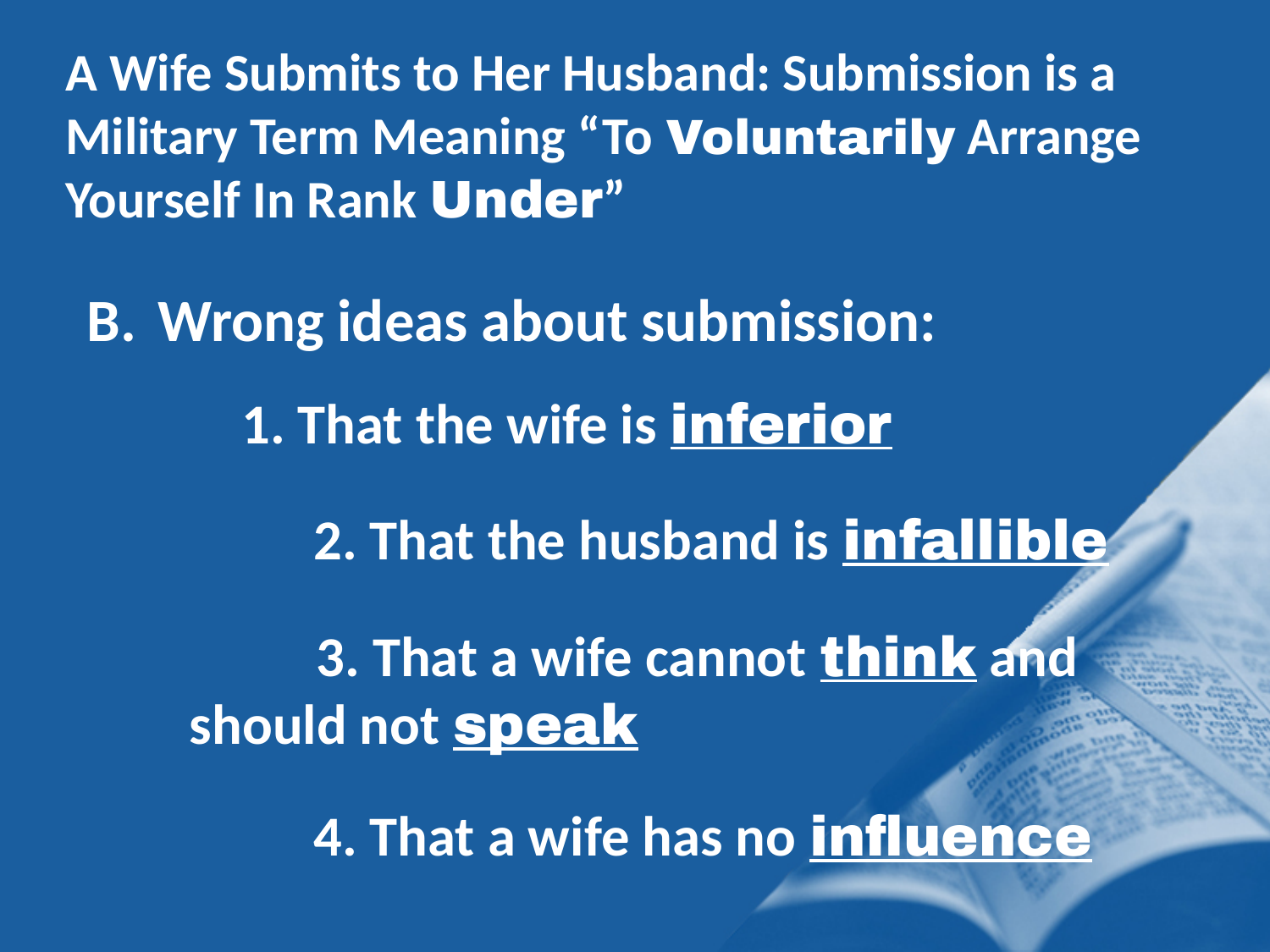

A Wife Submits to Her Husband: Submission is a Military Term Meaning “To Voluntarily Arrange Yourself In Rank Under”
Wrong ideas about submission:
	1. That the wife is inferior
		2. That the husband is infallible
		3. That a wife cannot think and should not speak
		4. That a wife has no influence